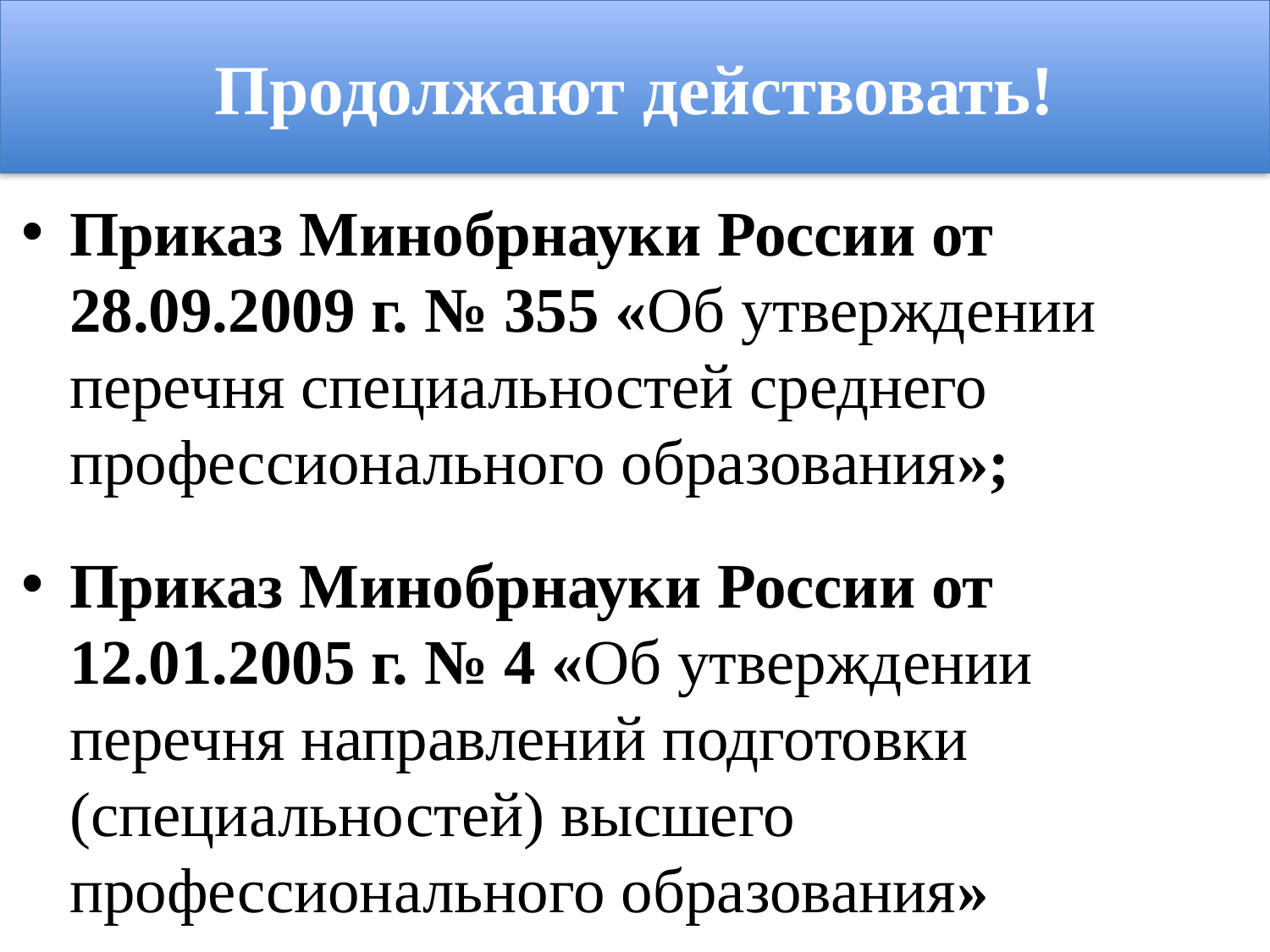

Продолжают действовать!
Приказ Минобрнауки России от 28.09.2009 г. № 355 «Об утверждении перечня специальностей среднего профессионального образования»;

Приказ Минобрнауки России от 12.01.2005 г. № 4 «Об утверждении перечня направлений подготовки (специальностей) высшего профессионального образования»